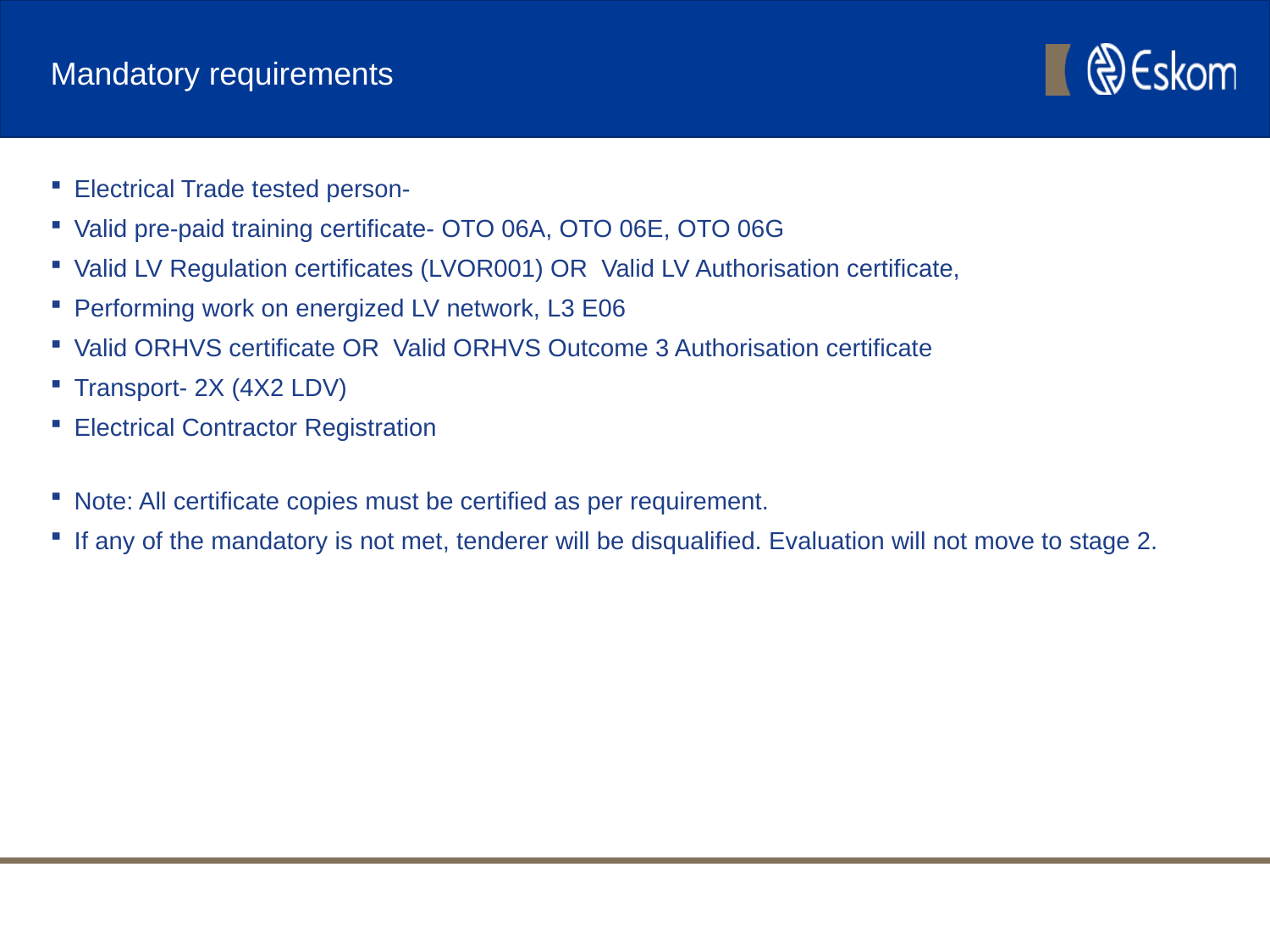

# Mandatory requirements
Electrical Trade tested person-
Valid pre-paid training certificate- OTO 06A, OTO 06E, OTO 06G
Valid LV Regulation certificates (LVOR001) OR  Valid LV Authorisation certificate,
Performing work on energized LV network, L3 E06
Valid ORHVS certificate OR  Valid ORHVS Outcome 3 Authorisation certificate
Transport- 2X (4X2 LDV)
Electrical Contractor Registration

Note: All certificate copies must be certified as per requirement.
If any of the mandatory is not met, tenderer will be disqualified. Evaluation will not move to stage 2.